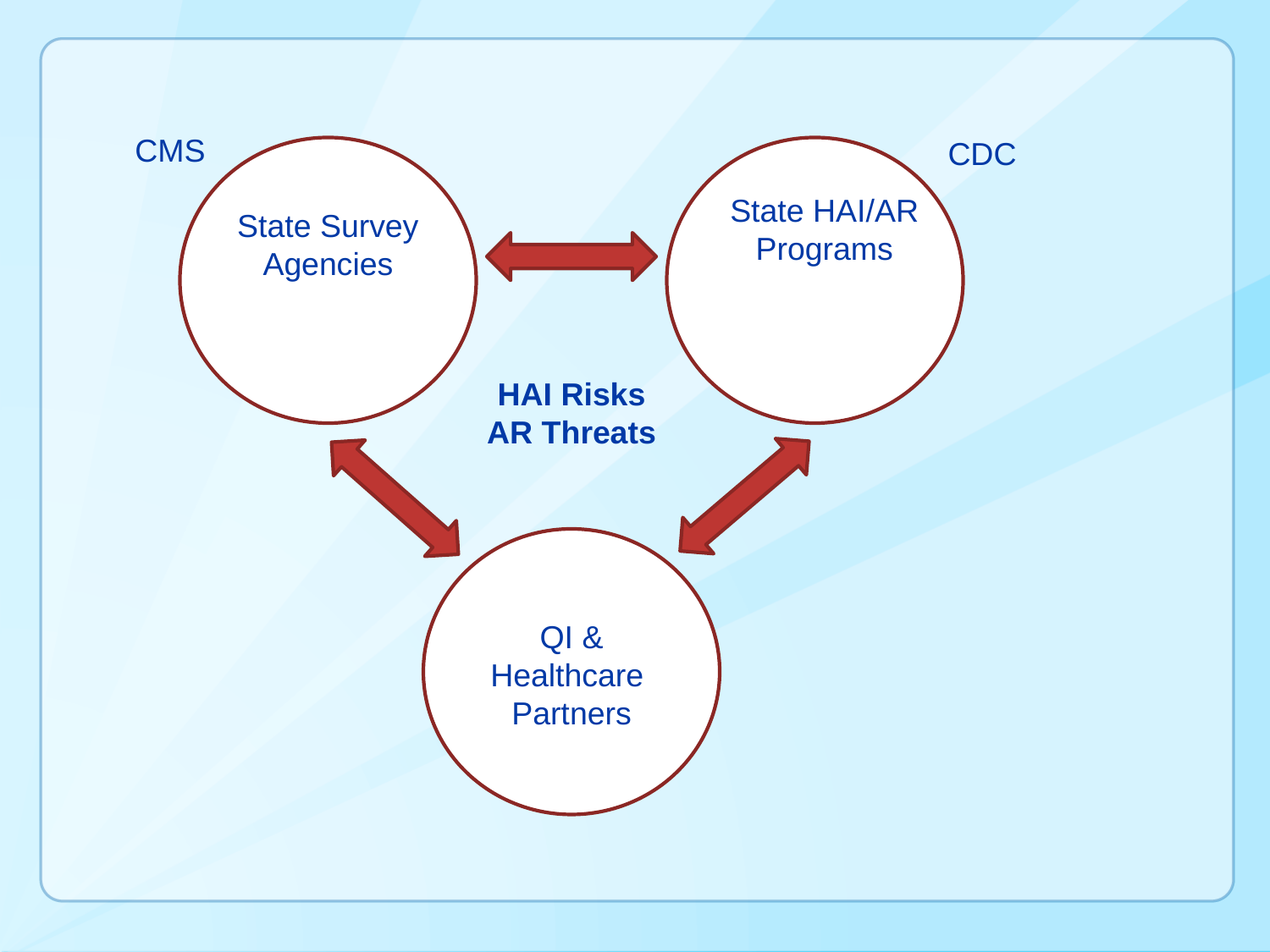

CMS

CDC

State HAI/AR Programs

State Survey Agencies

HAI Risks
AR Threats

QI & Healthcare
Partners